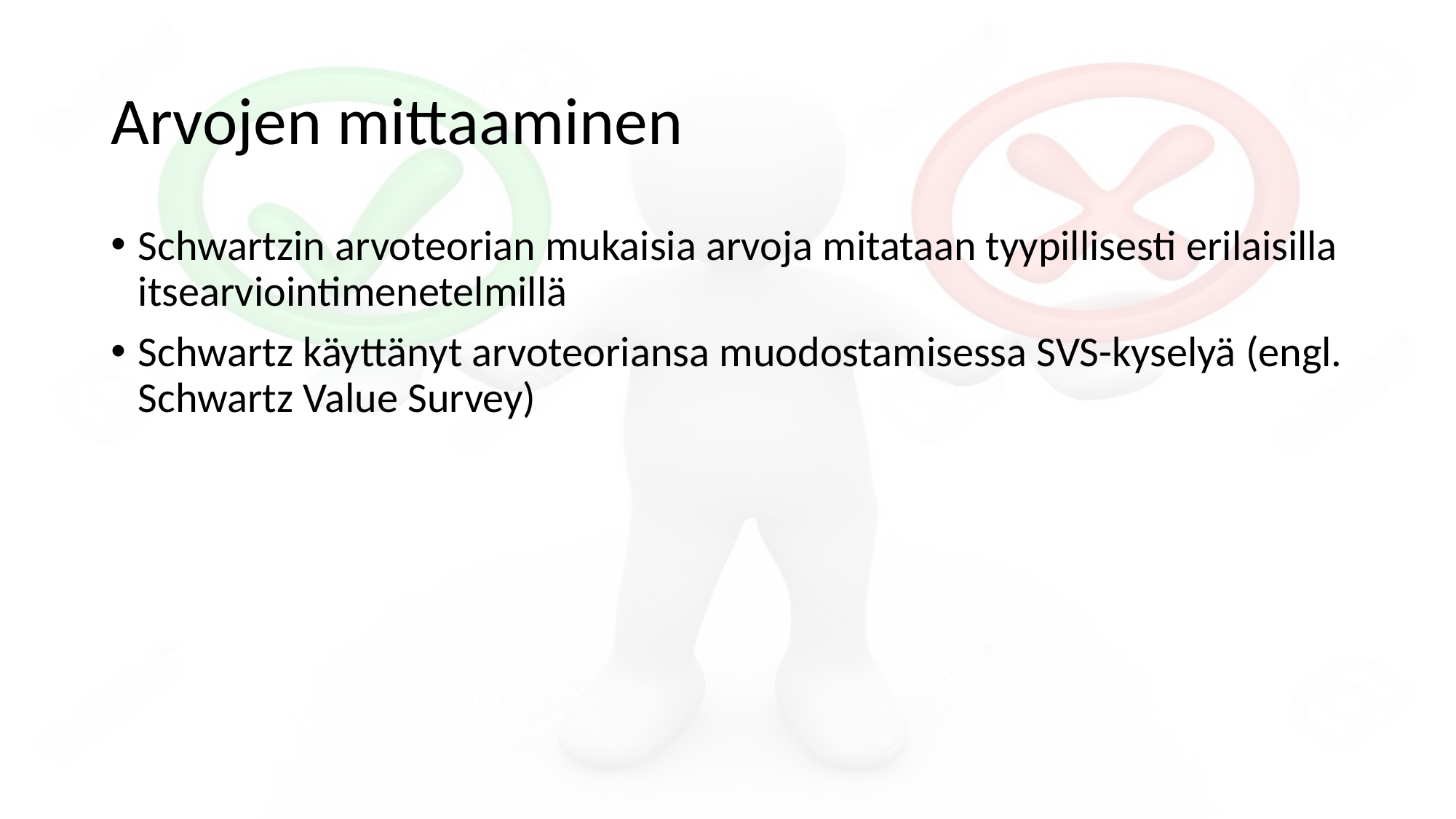

# Arvojen mittaaminen
Schwartzin arvoteorian mukaisia arvoja mitataan tyypillisesti erilaisilla itsearviointimenetelmillä
Schwartz käyttänyt arvoteoriansa muodostamisessa SVS-kyselyä (engl. Schwartz Value Survey)